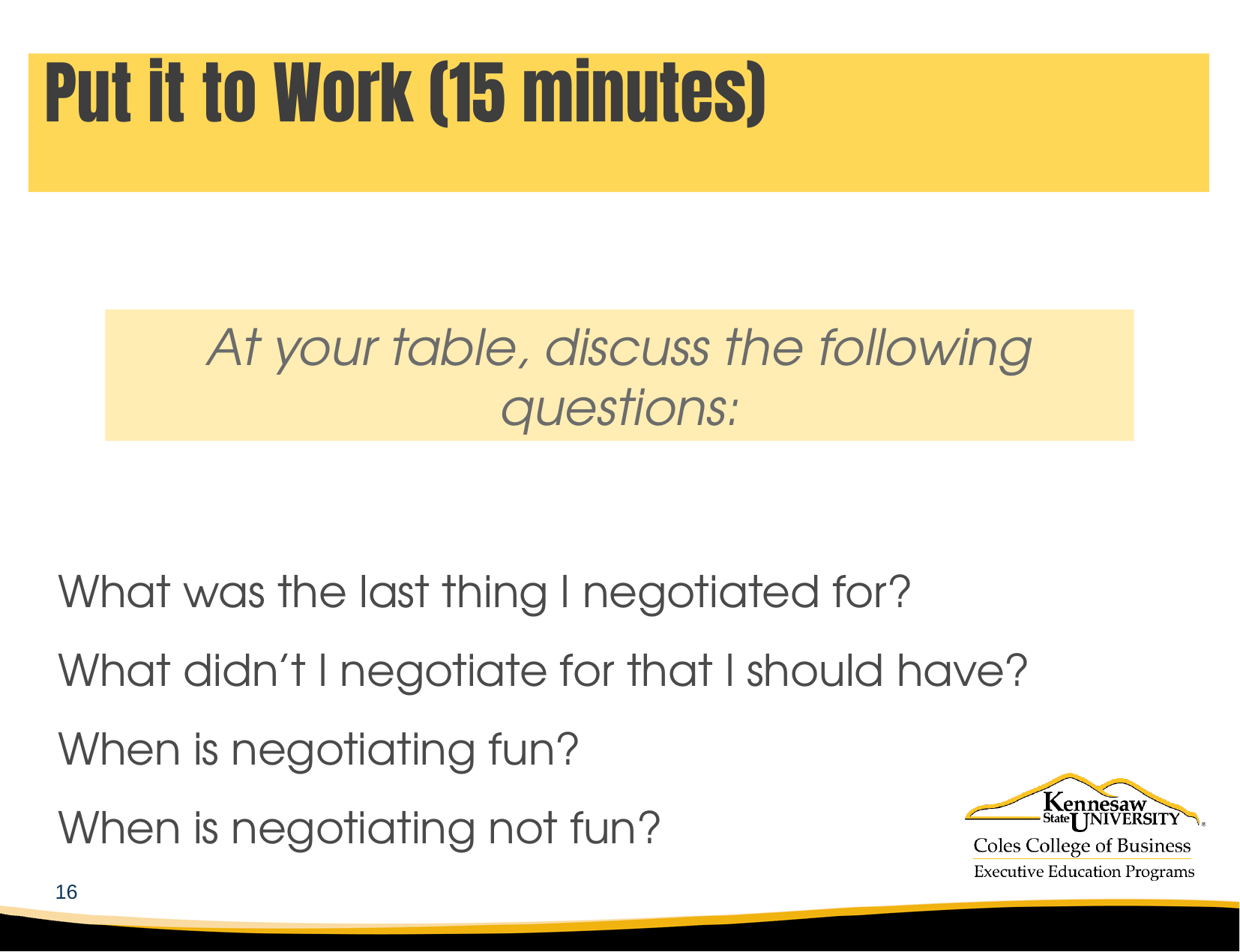

# Put it to Work (15 minutes)
At your table, discuss the following questions:
What was the last thing I negotiated for?
What didn’t I negotiate for that I should have?
When is negotiating fun?
When is negotiating not fun?
16